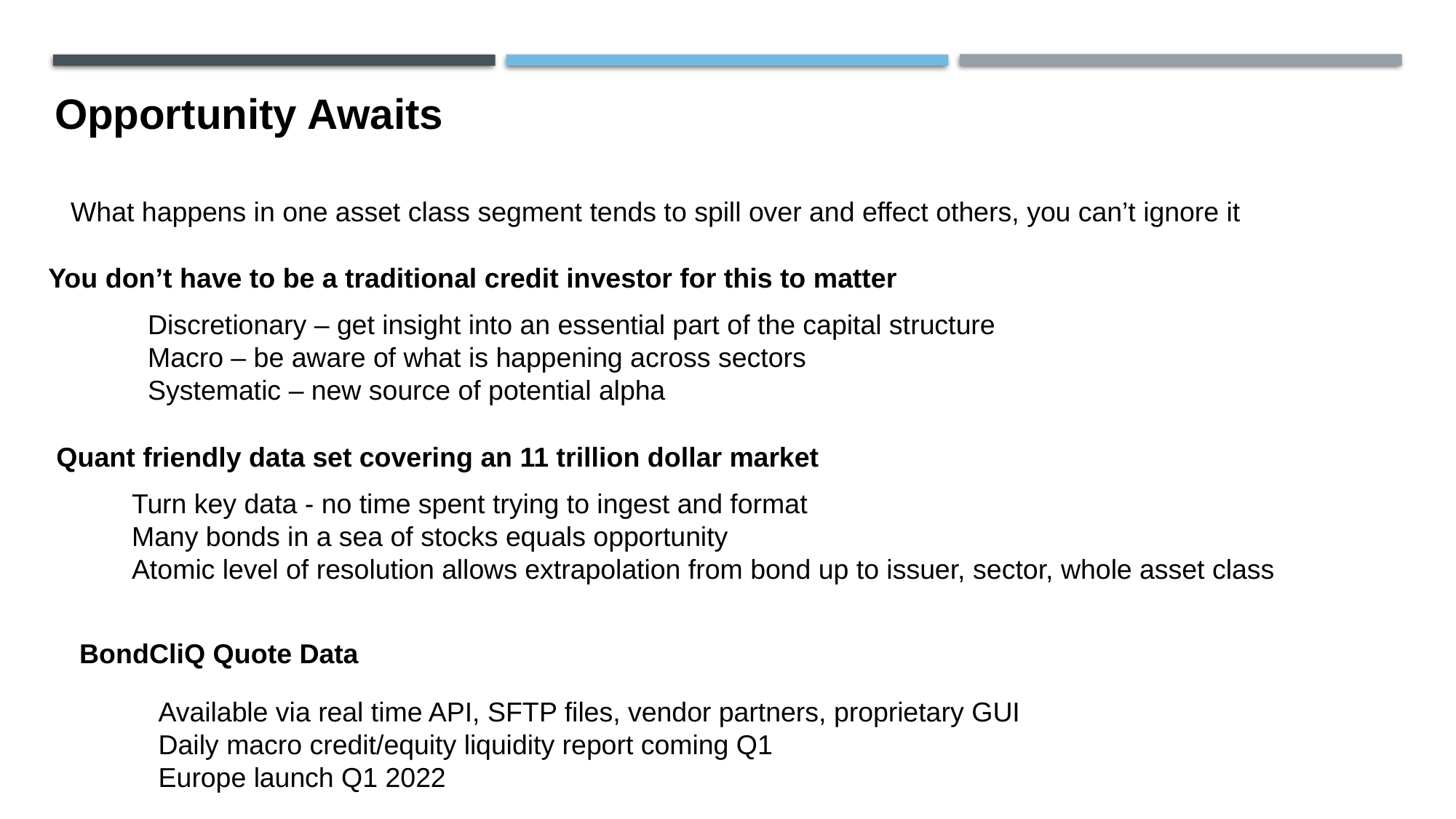

Opportunity Awaits
What happens in one asset class segment tends to spill over and effect others, you can’t ignore it
You don’t have to be a traditional credit investor for this to matter
Discretionary – get insight into an essential part of the capital structure
Macro – be aware of what is happening across sectors
Systematic – new source of potential alpha

Quant friendly data set covering an 11 trillion dollar market
Turn key data - no time spent trying to ingest and format
Many bonds in a sea of stocks equals opportunity
Atomic level of resolution allows extrapolation from bond up to issuer, sector, whole asset class
BondCliQ Quote Data
Available via real time API, SFTP files, vendor partners, proprietary GUI
Daily macro credit/equity liquidity report coming Q1
Europe launch Q1 2022